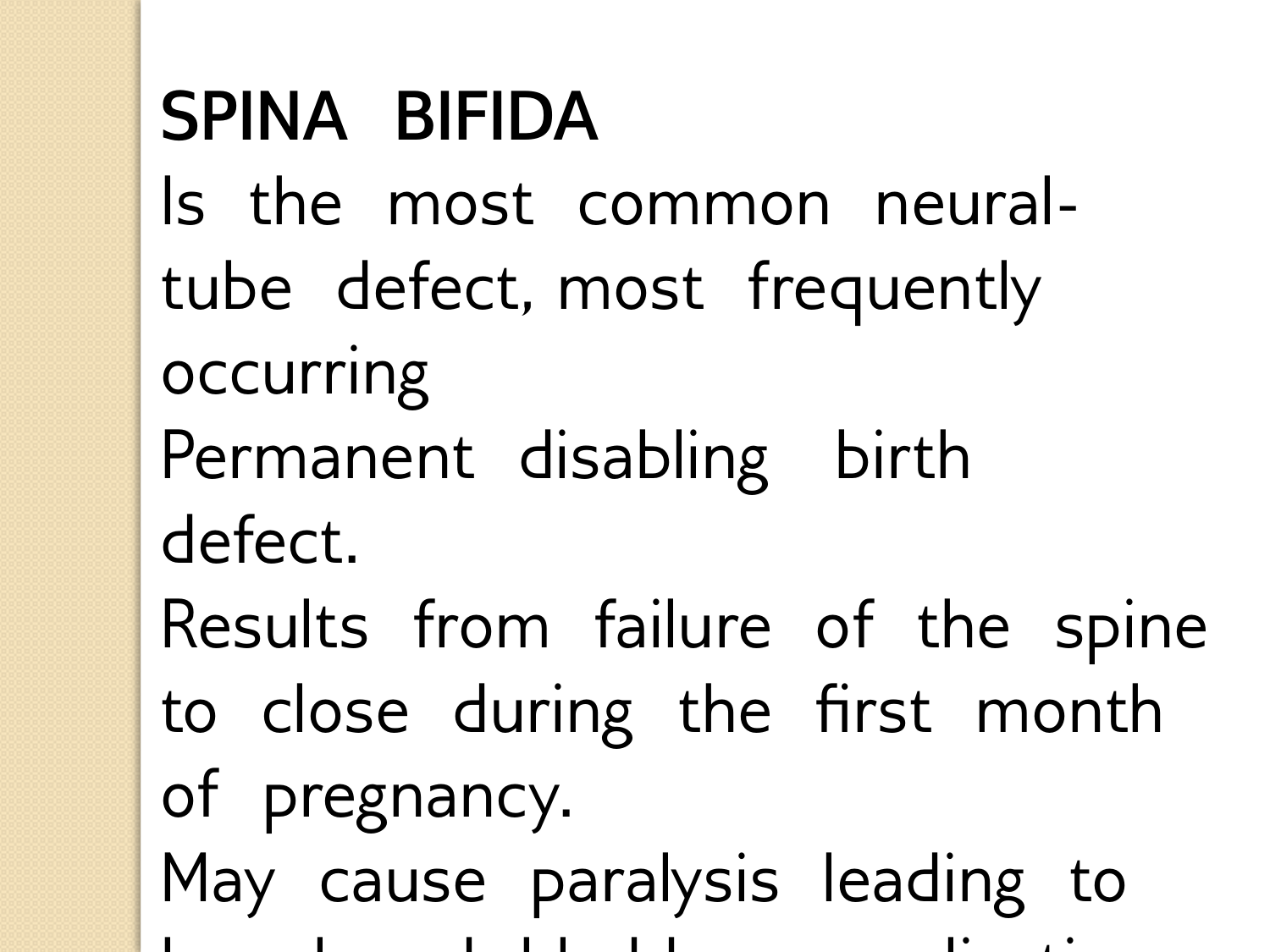

SPINA  BIFIDA
Is  the  most  common  neural- tube  defect, most  frequently  occurring
Permanent  disabling   birth  defect.
Results  from  failure  of  the  spine to  close  during  the  first  month  of  pregnancy.
May  cause  paralysis  leading  to bowel  and  bladder  complications.